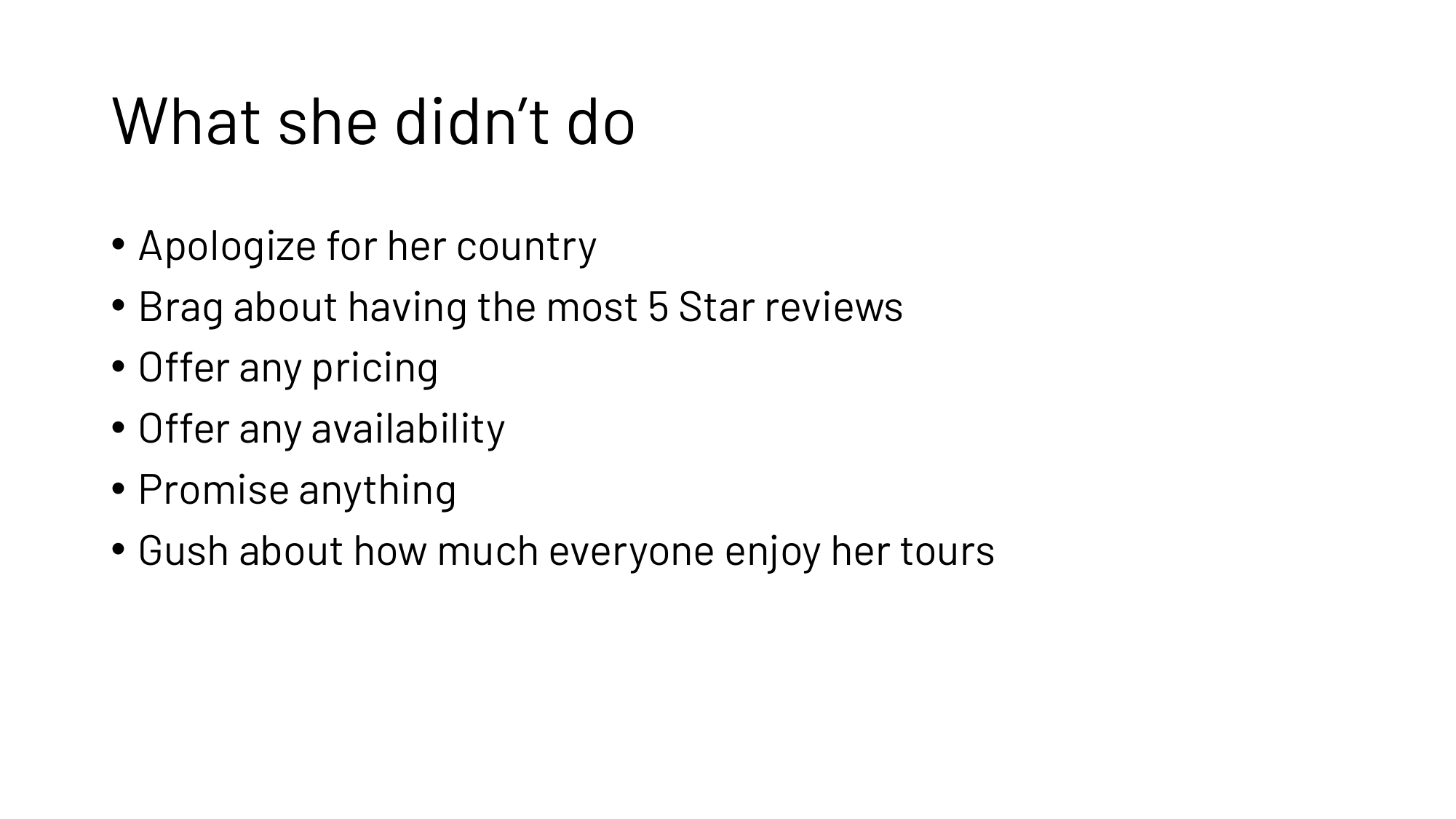

# What she didn’t do
Apologize for her country
Brag about having the most 5 Star reviews
Offer any pricing
Offer any availability
Promise anything
Gush about how much everyone enjoy her tours